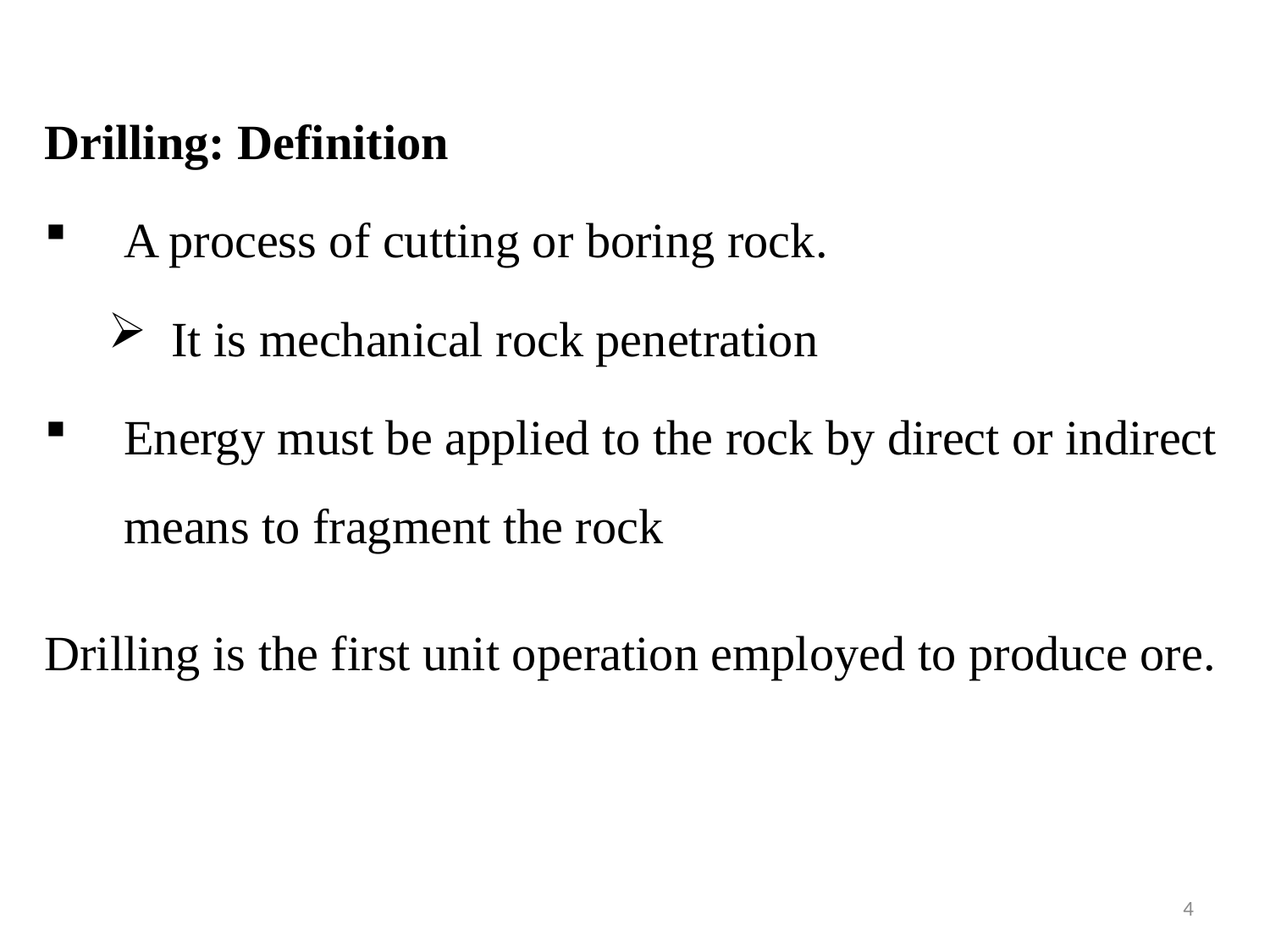

Drilling: Definition
A process of cutting or boring rock.
It is mechanical rock penetration
Energy must be applied to the rock by direct or indirect means to fragment the rock

Drilling is the first unit operation employed to produce ore.
4